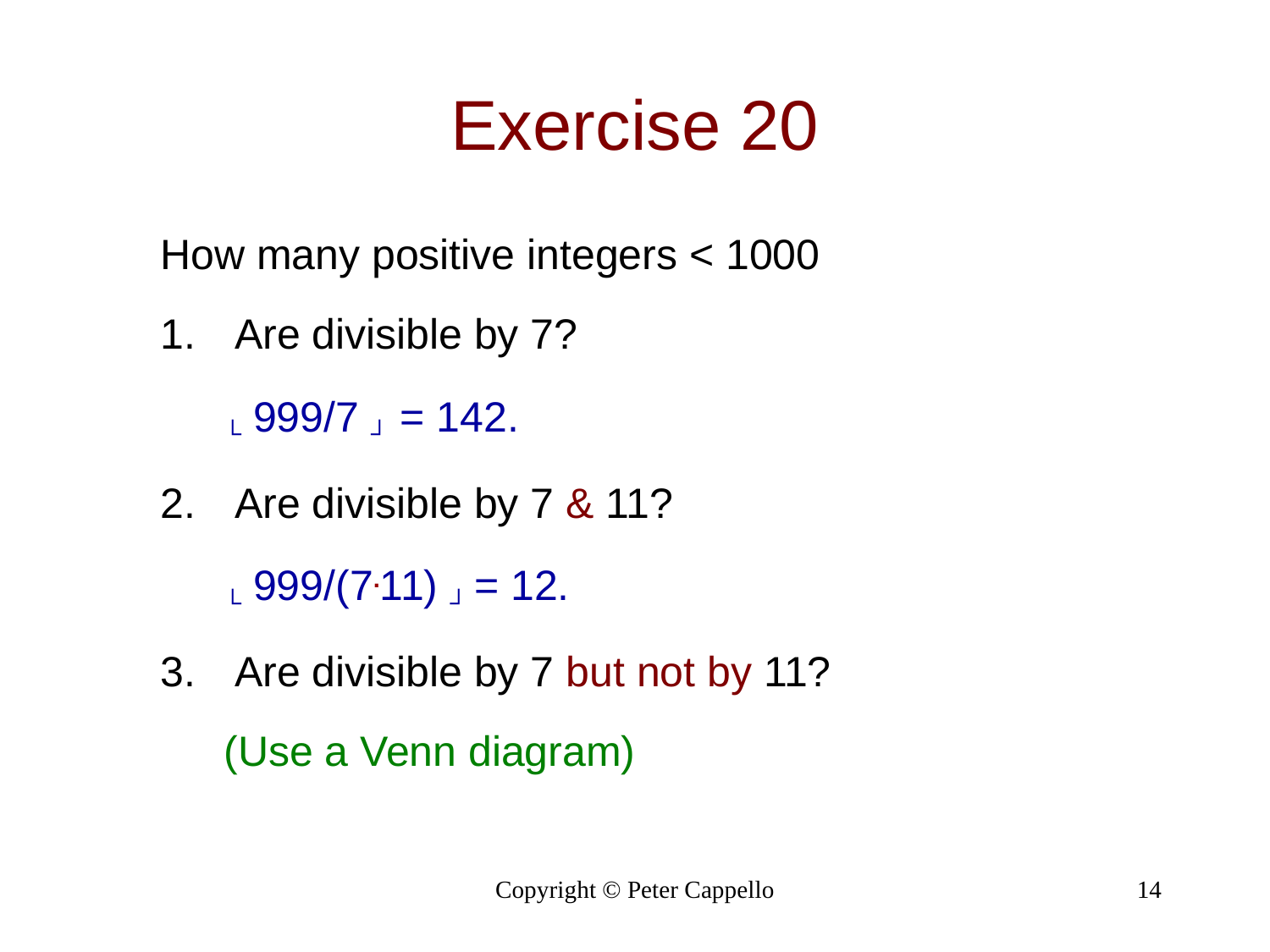

Exercise 20
How many positive integers < 1000
Are divisible by 7?
└ 999/7 ┘ = 142.
Are divisible by 7 & 11?
└ 999/(7.11) ┘ = 12.
Are divisible by 7 but not by 11?
(Use a Venn diagram)
Copyright © Peter Cappello
14